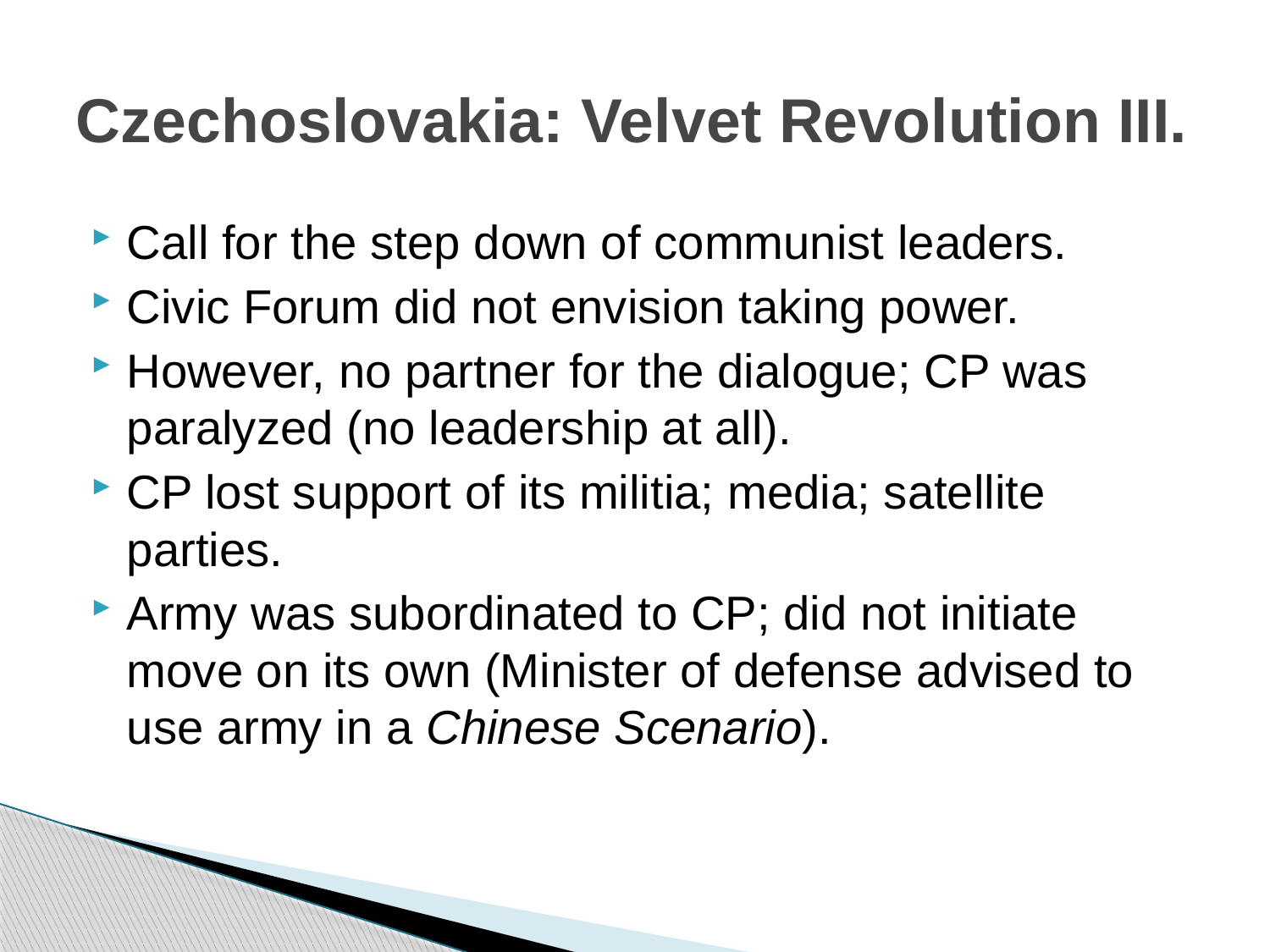

# Czechoslovakia: Velvet Revolution III.
Call for the step down of communist leaders.
Civic Forum did not envision taking power.
However, no partner for the dialogue; CP was paralyzed (no leadership at all).
CP lost support of its militia; media; satellite parties.
Army was subordinated to CP; did not initiate move on its own (Minister of defense advised to use army in a Chinese Scenario).